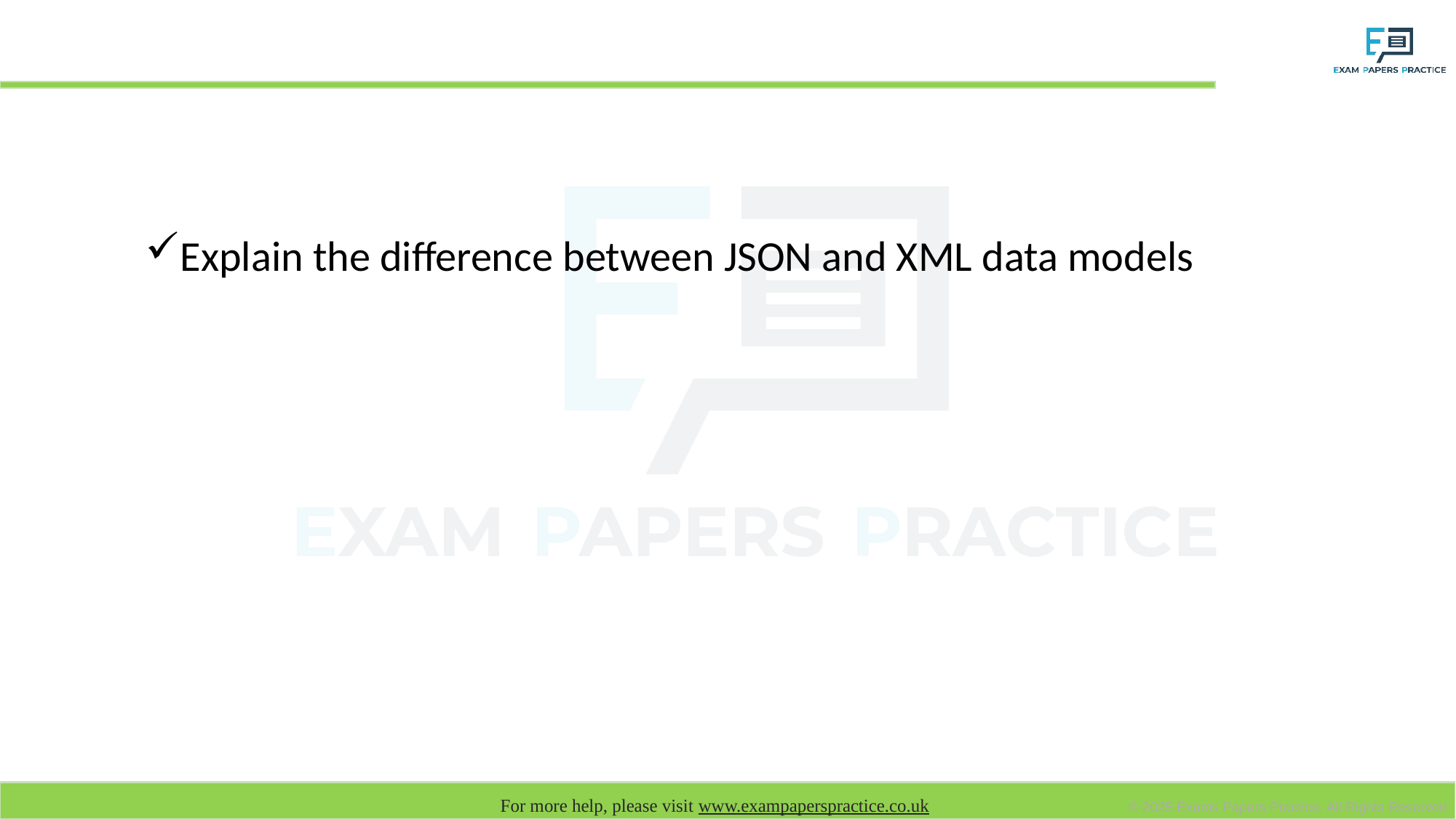

# Learning objectives
Explain the difference between JSON and XML data models